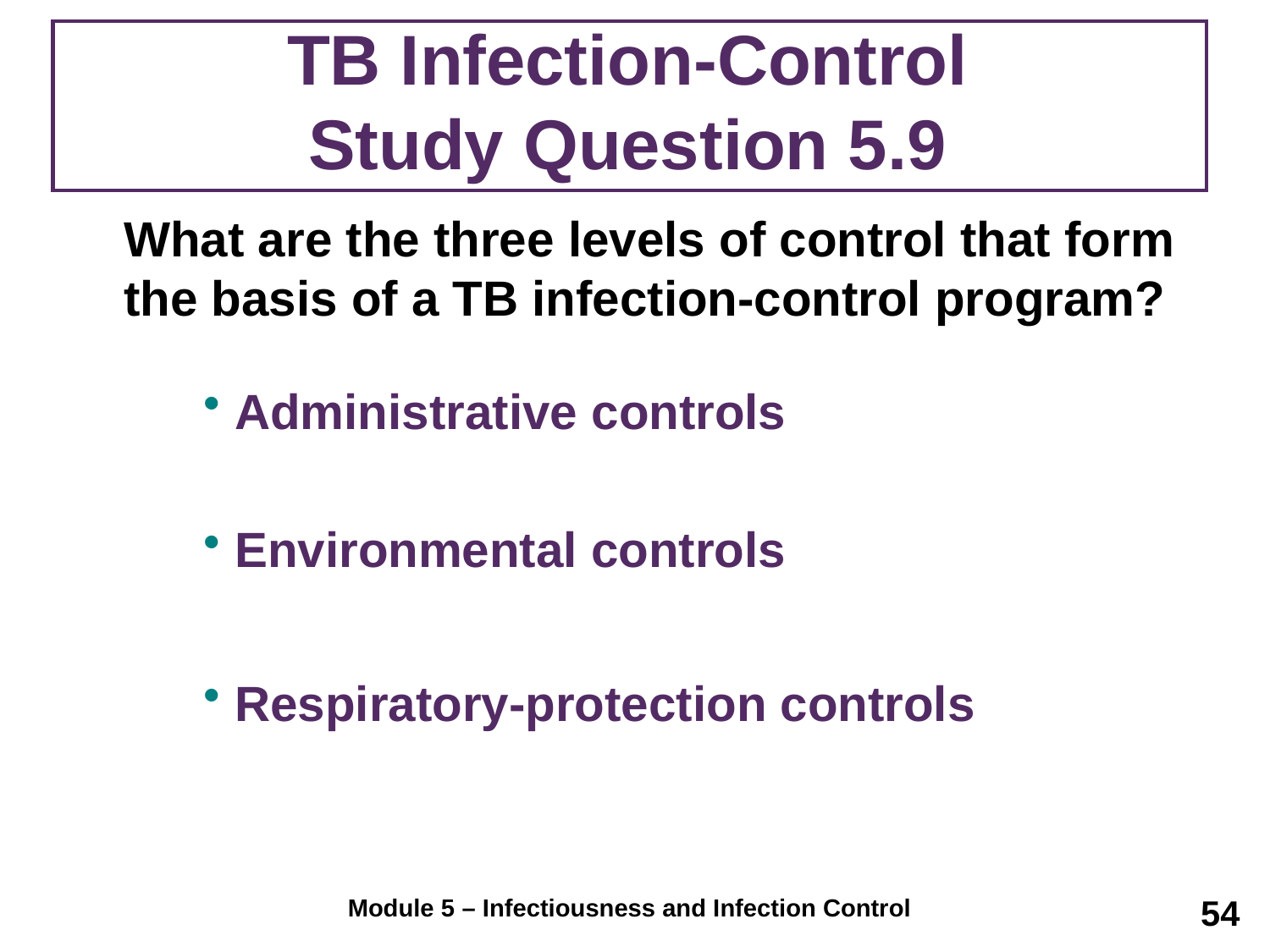

# TB Infection-Control Study Question 5.9
	What are the three levels of control that form the basis of a TB infection-control program?

Administrative controls

Environmental controls

Respiratory-protection controls

54
Module 5 – Infectiousness and Infection Control